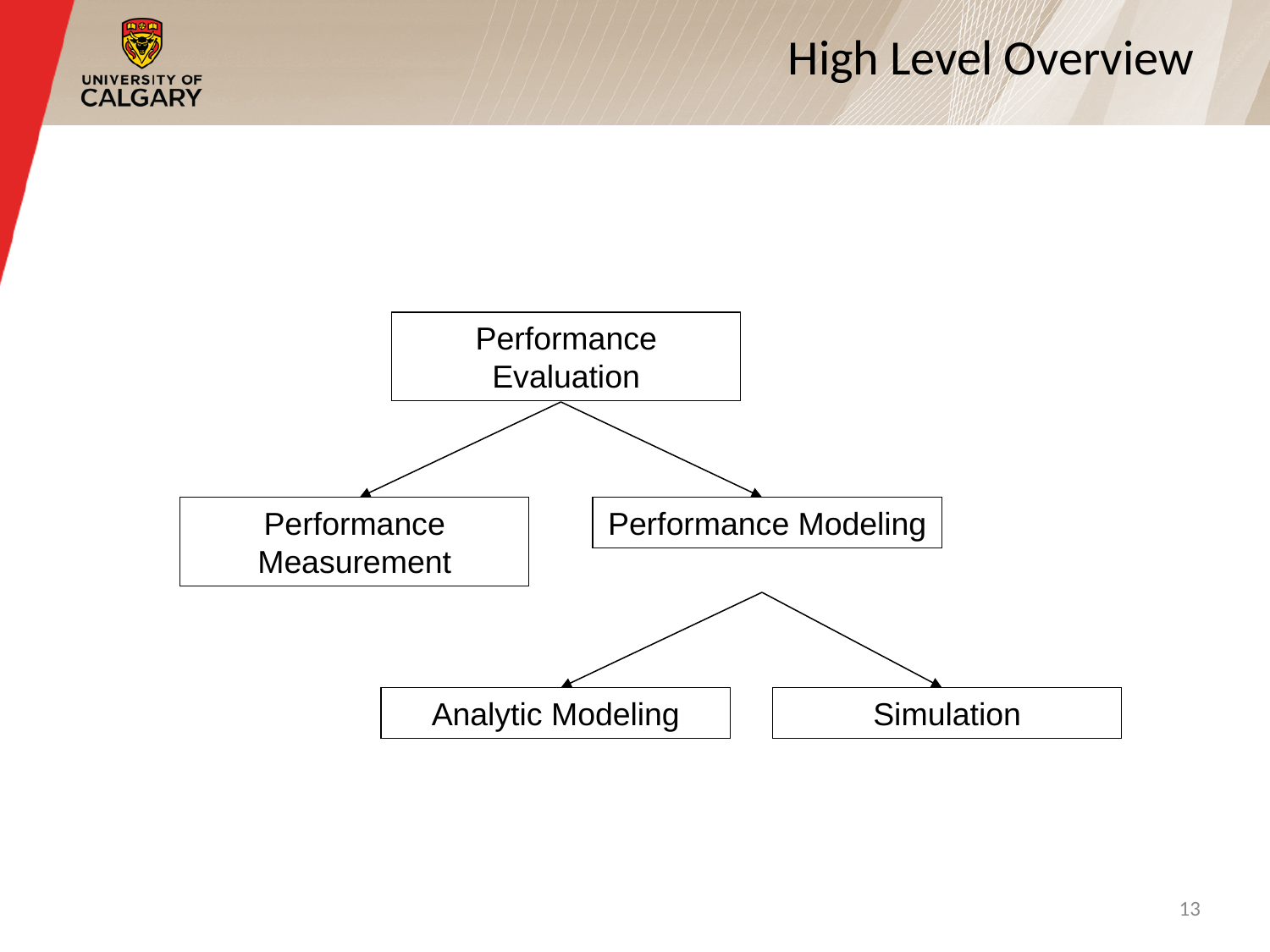

# High Level Overview
Performance Evaluation

Performance Measurement
Performance Modeling

Analytic Modeling
Simulation
13